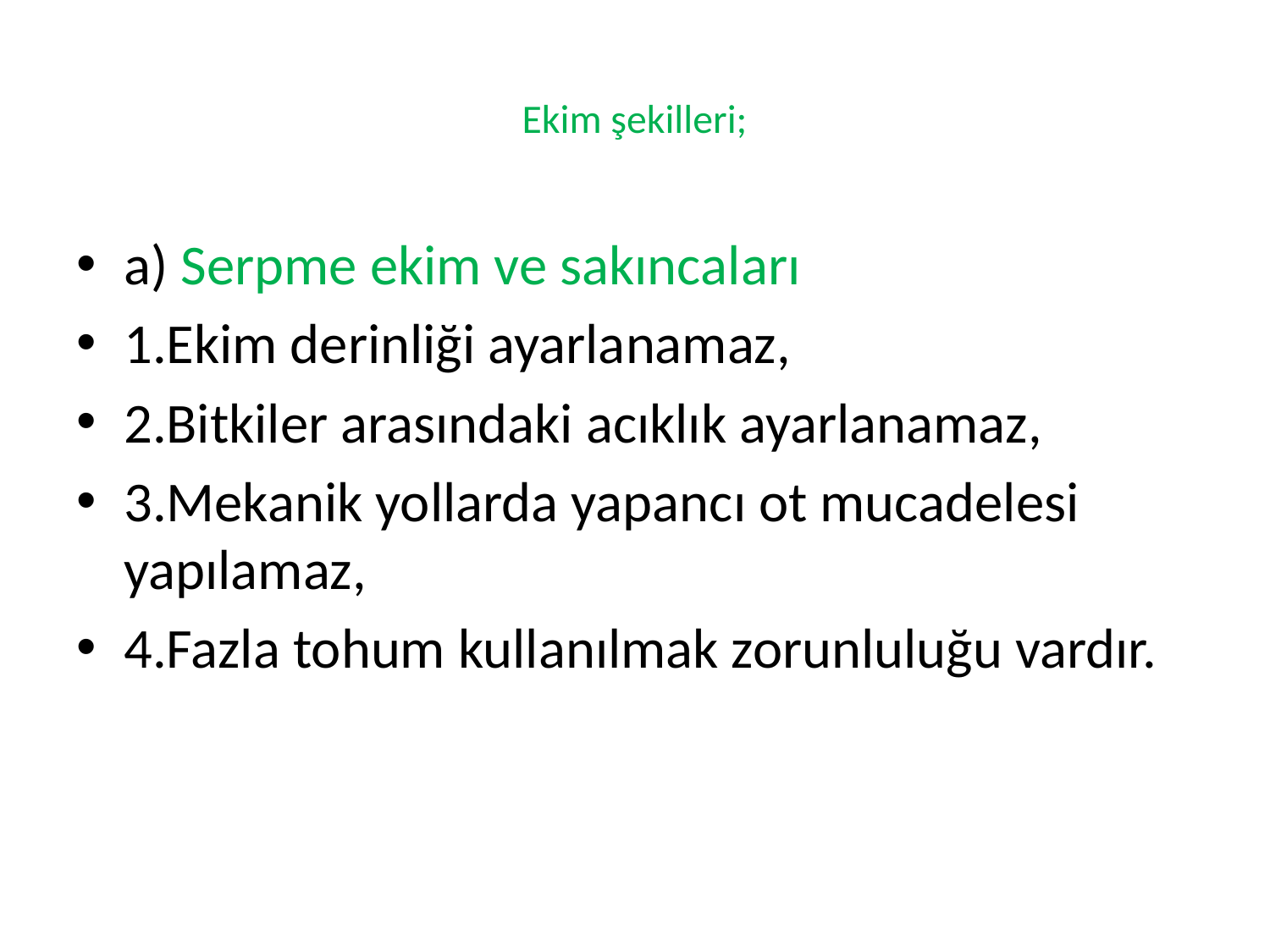

# Ekim şekilleri;
a) Serpme ekim ve sakıncaları
1.Ekim derinliği ayarlanamaz,
2.Bitkiler arasındaki acıklık ayarlanamaz,
3.Mekanik yollarda yapancı ot mucadelesi yapılamaz,
4.Fazla tohum kullanılmak zorunluluğu vardır.